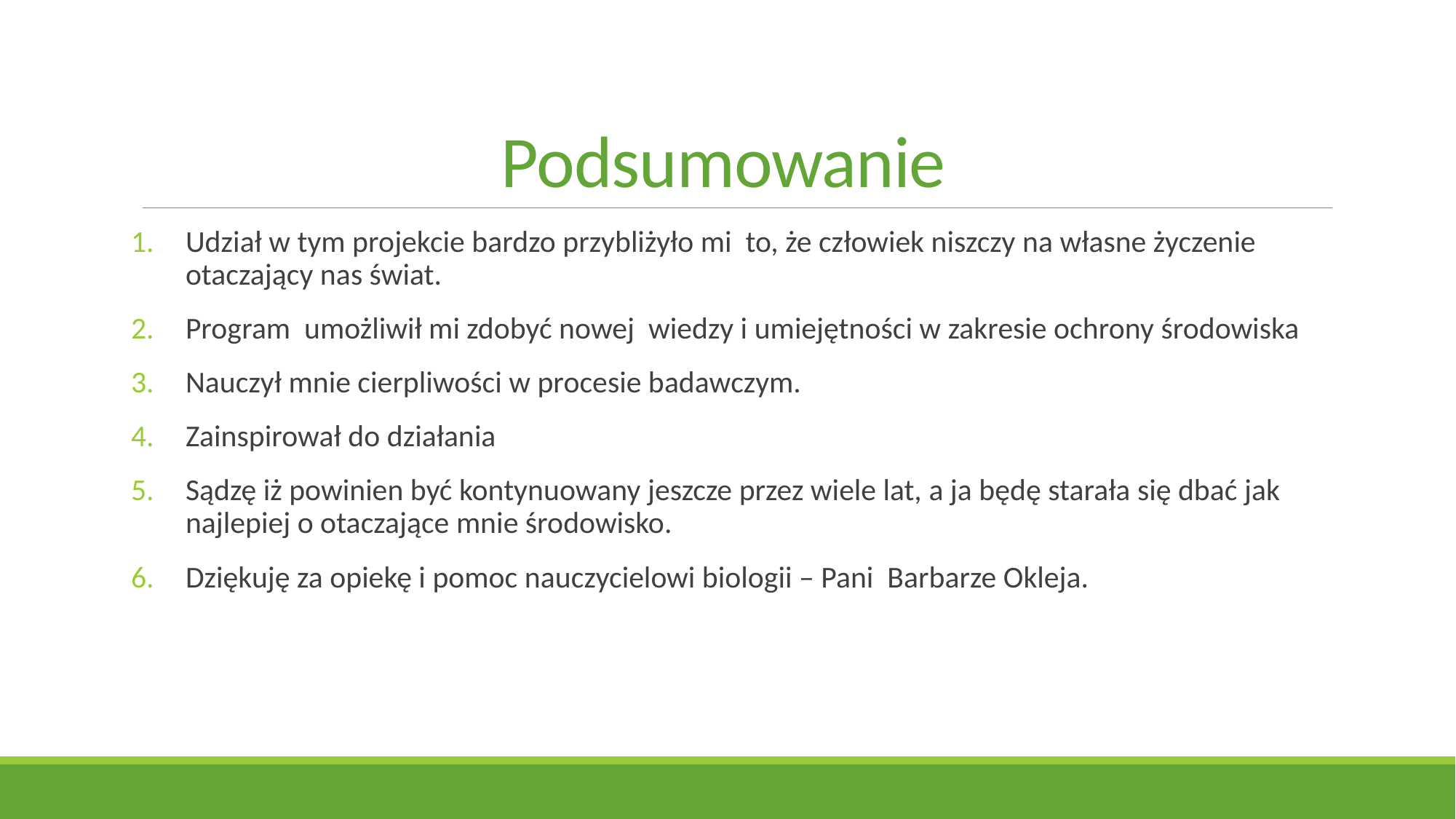

# Podsumowanie
Udział w tym projekcie bardzo przybliżyło mi  to, że człowiek niszczy na własne życzenie otaczający nas świat.
Program  umożliwił mi zdobyć nowej  wiedzy i umiejętności w zakresie ochrony środowiska
Nauczył mnie cierpliwości w procesie badawczym.
Zainspirował do działania
Sądzę iż powinien być kontynuowany jeszcze przez wiele lat, a ja będę starała się dbać jak najlepiej o otaczające mnie środowisko.
Dziękuję za opiekę i pomoc nauczycielowi biologii – Pani  Barbarze Okleja.